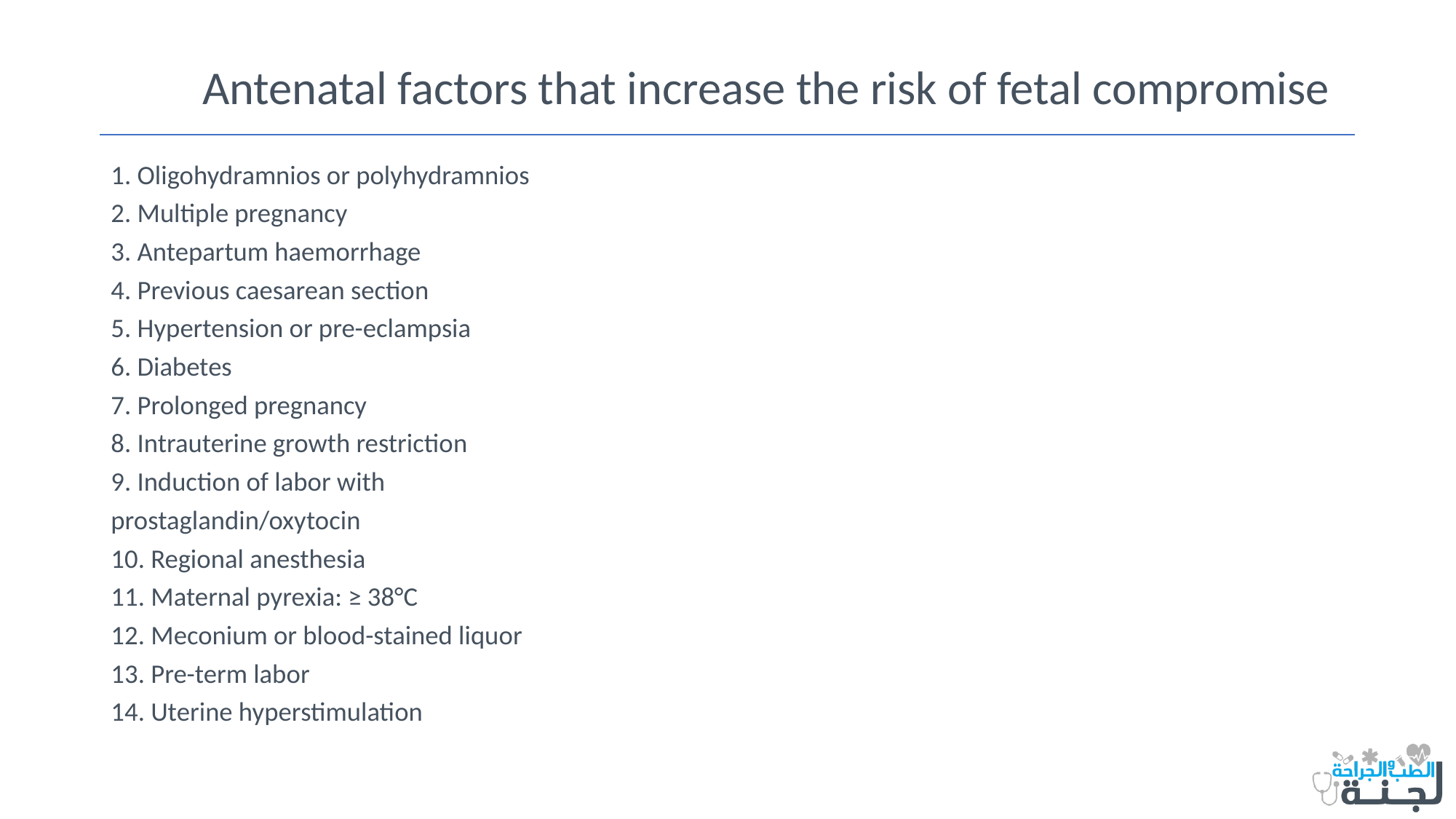

# Antenatal factors that increase the risk of fetal compromise
1. Oligohydramnios or polyhydramnios
2. Multiple pregnancy
3. Antepartum haemorrhage
4. Previous caesarean section
5. Hypertension or pre-eclampsia
6. Diabetes
7. Prolonged pregnancy
8. Intrauterine growth restriction
9. Induction of labor with
prostaglandin/oxytocin
10. Regional anesthesia
11. Maternal pyrexia: ≥ 38°C
12. Meconium or blood-stained liquor
13. Pre-term labor
14. Uterine hyperstimulation